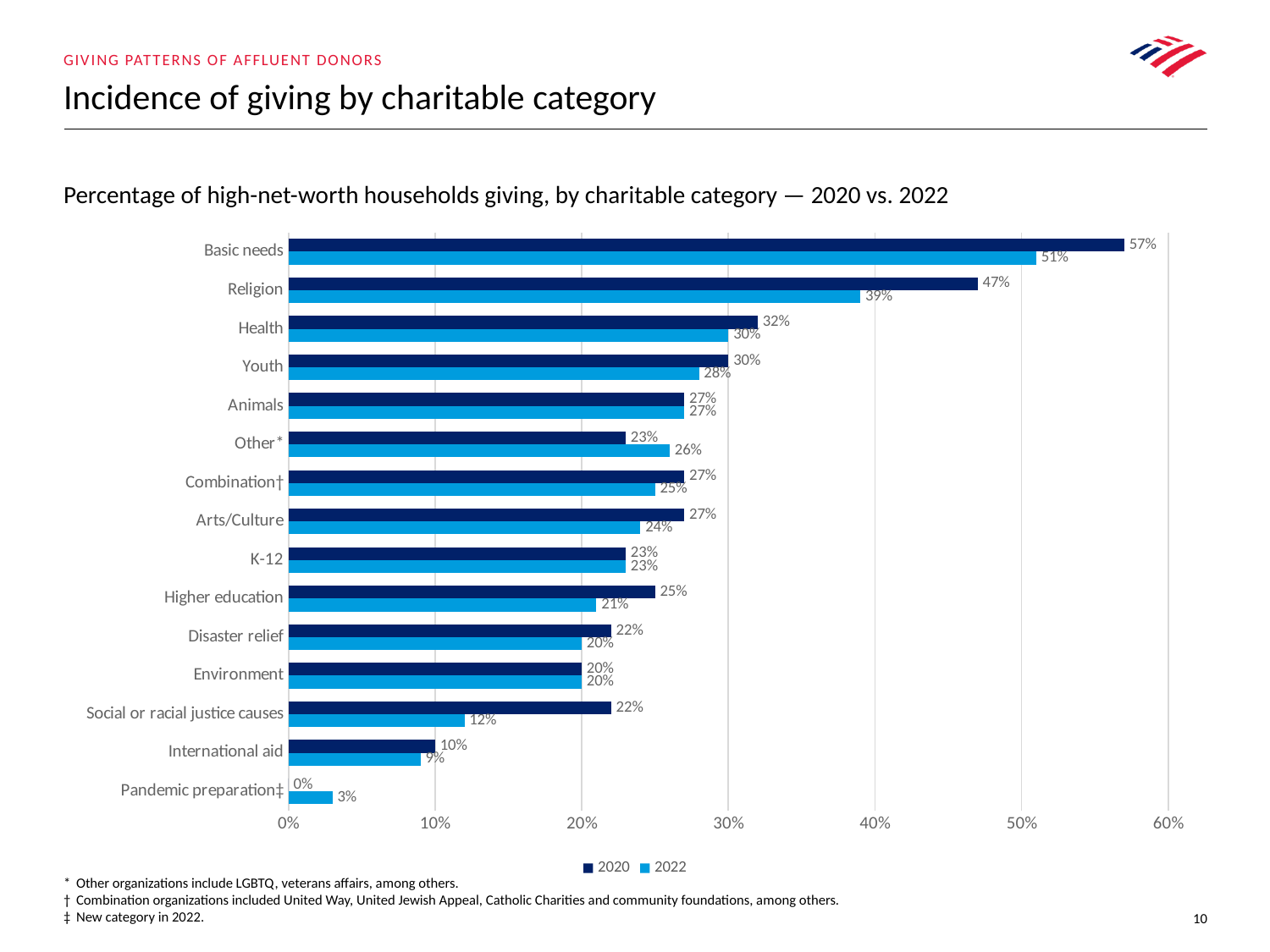

Giving patterns of affluent donors
# Incidence of giving by charitable category
Percentage of high-net-worth households giving, by charitable category — 2020 vs. 2022

### Chart

| Category | 2022 | 2020 |
|---|---|---|
| Pandemic preparation‡ | 0.03 | 0.0 |
| International aid | 0.09 | 0.1 |
| Social or racial justice causes | 0.12 | 0.22 |
| Environment | 0.2 | 0.2 |
| Disaster relief | 0.2 | 0.22 |
| Higher education | 0.21 | 0.25 |
| K-12 | 0.23 | 0.23 |
| Arts/Culture | 0.24 | 0.27 |
| Combination† | 0.25 | 0.27 |
| Other* | 0.26 | 0.23 |
| Animals | 0.27 | 0.27 |
| Youth | 0.28 | 0.3 |
| Health | 0.3 | 0.32 |
| Religion | 0.39 | 0.47 |
| Basic needs | 0.51 | 0.57 |
*	Other organizations include LGBTQ, veterans affairs, among others.
†	Combination organizations included United Way, United Jewish Appeal, Catholic Charities and community foundations, among others.
‡ 	New category in 2022.
10